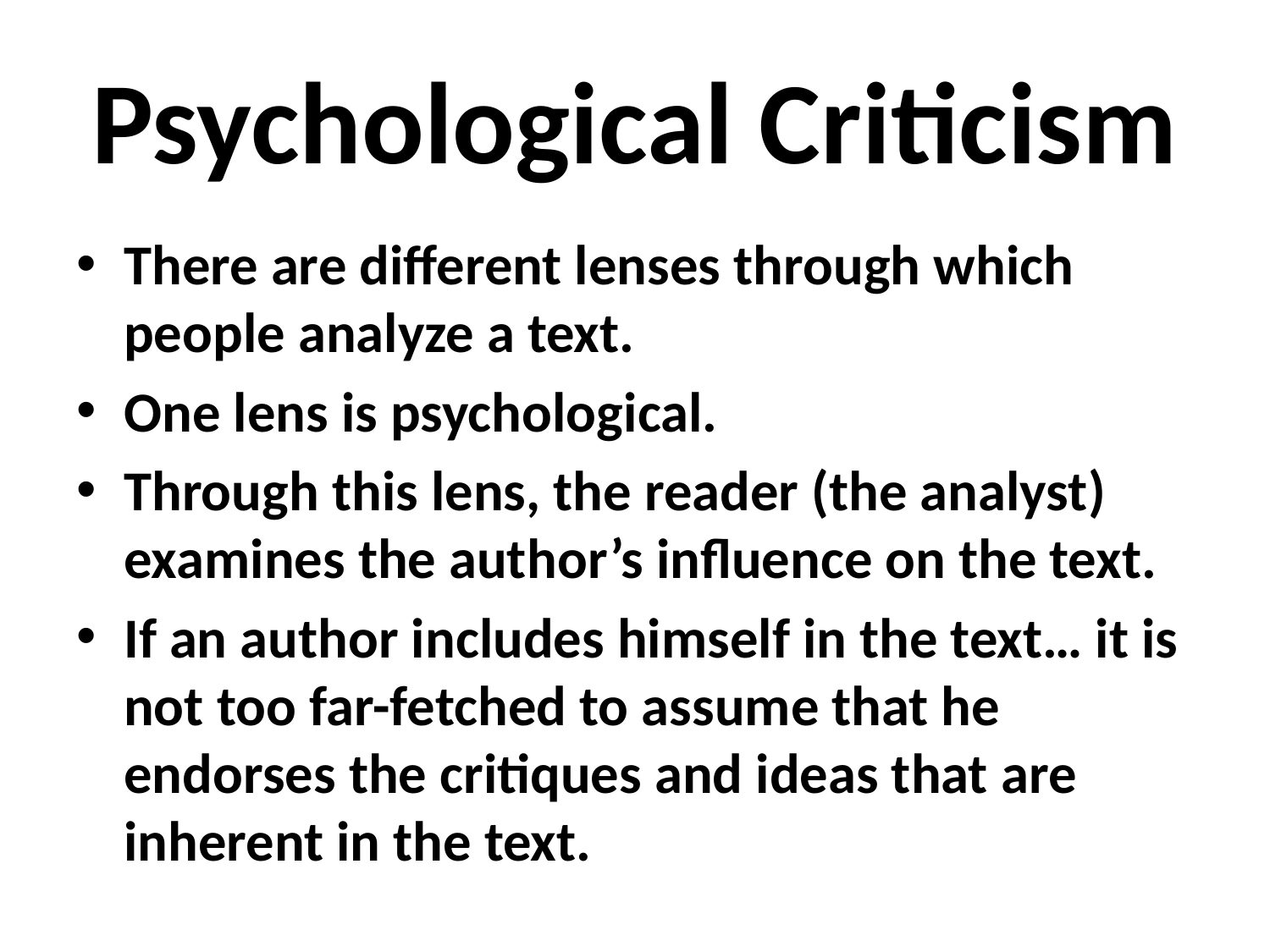

# Psychological Criticism
There are different lenses through which people analyze a text.
One lens is psychological.
Through this lens, the reader (the analyst) examines the author’s influence on the text.
If an author includes himself in the text… it is not too far-fetched to assume that he endorses the critiques and ideas that are inherent in the text.